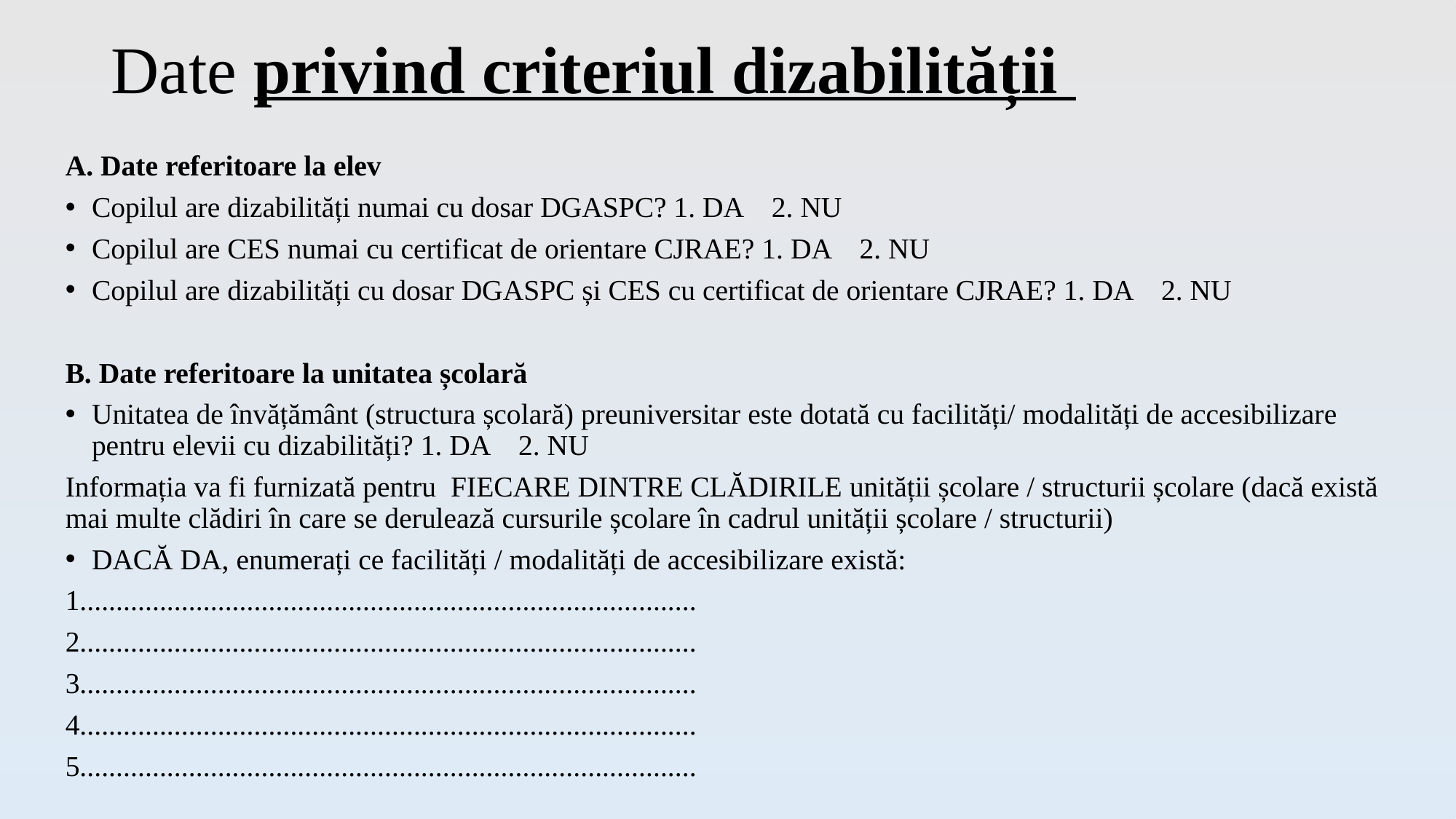

# Date privind criteriul dizabilității
A. Date referitoare la elev
Copilul are dizabilități numai cu dosar DGASPC? 1. DA    2. NU
Copilul are CES numai cu certificat de orientare CJRAE? 1. DA    2. NU
Copilul are dizabilități cu dosar DGASPC și CES cu certificat de orientare CJRAE? 1. DA    2. NU

B. Date referitoare la unitatea școlară
Unitatea de învățământ (structura școlară) preuniversitar este dotată cu facilități/ modalități de accesibilizare pentru elevii cu dizabilități? 1. DA    2. NU
Informația va fi furnizată pentru  FIECARE DINTRE CLĂDIRILE unității școlare / structurii școlare (dacă există mai multe clădiri în care se derulează cursurile școlare în cadrul unității școlare / structurii)
DACĂ DA, enumerați ce facilități / modalități de accesibilizare există:
1.....................................................................................
2.....................................................................................
3.....................................................................................
4.....................................................................................
5.....................................................................................